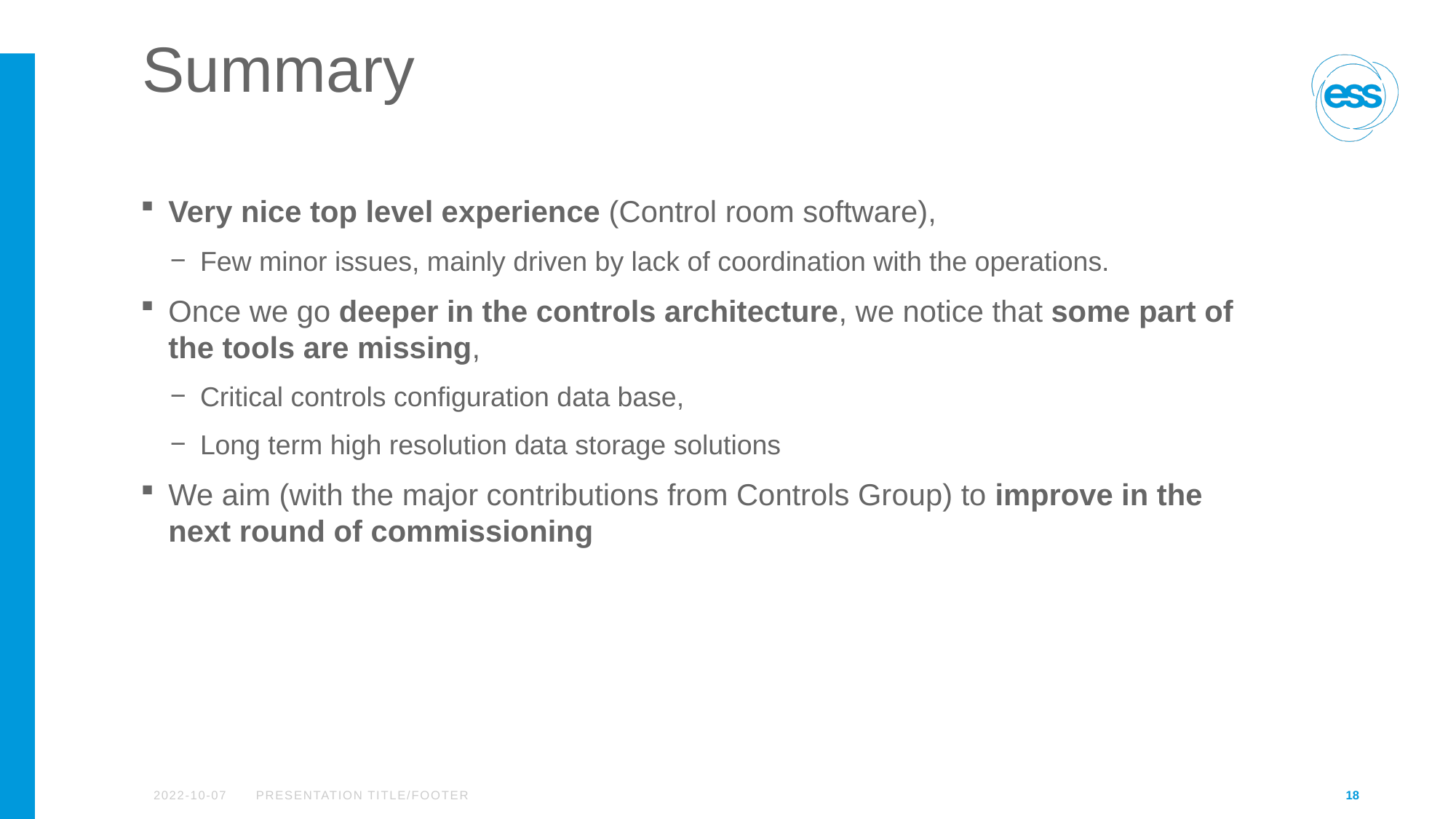

# Summary

Very nice top level experience (Control room software),
Few minor issues, mainly driven by lack of coordination with the operations.
Once we go deeper in the controls architecture, we notice that some part of the tools are missing,
Critical controls configuration data base,
Long term high resolution data storage solutions
We aim (with the major contributions from Controls Group) to improve in the next round of commissioning
2022-10-07
PRESENTATION TITLE/FOOTER
18